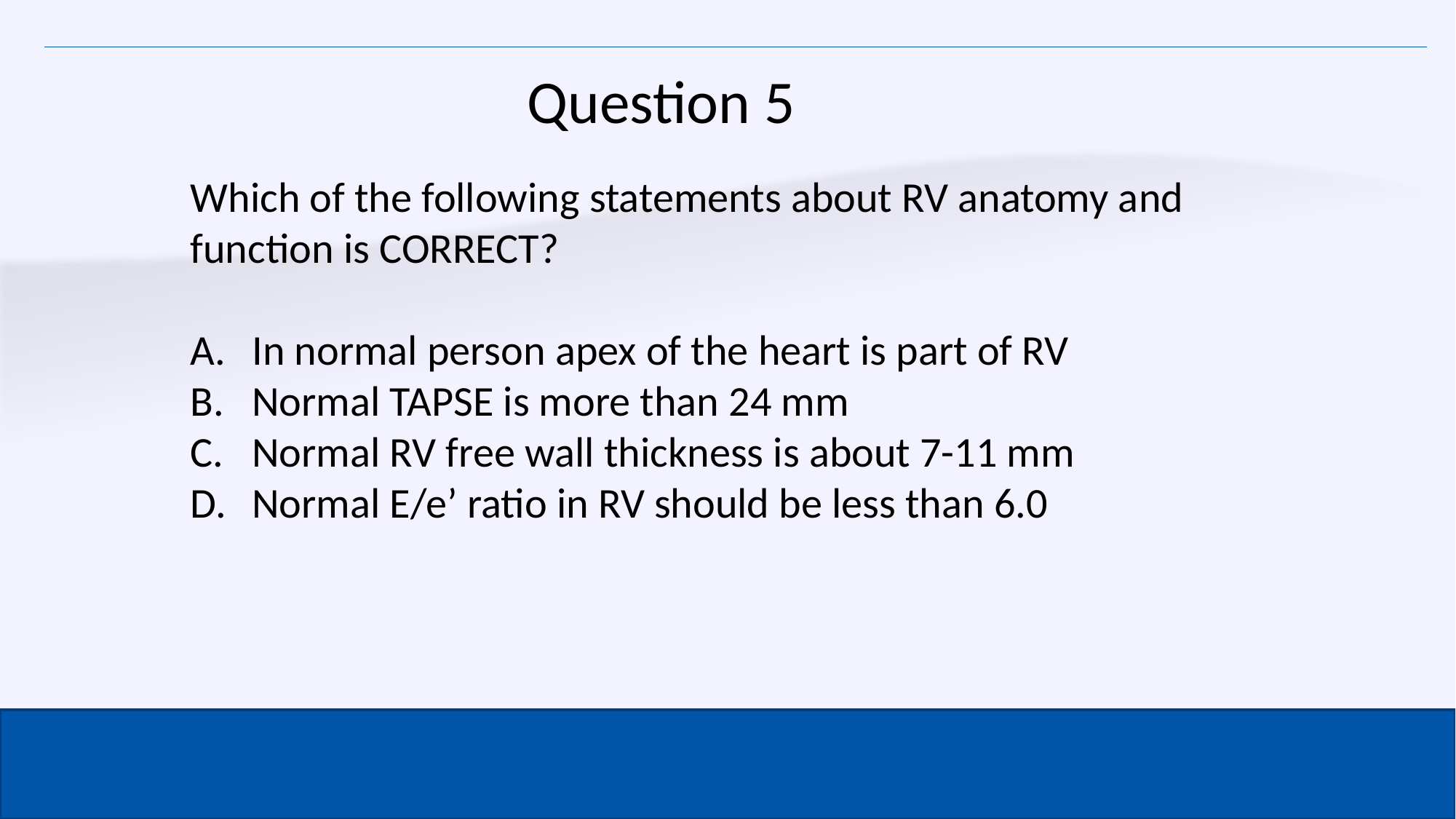

Question 5
Which of the following statements about RV anatomy and function is CORRECT?

In normal person apex of the heart is part of RV
Normal TAPSE is more than 24 mm
Normal RV free wall thickness is about 7-11 mm
Normal E/e’ ratio in RV should be less than 6.0